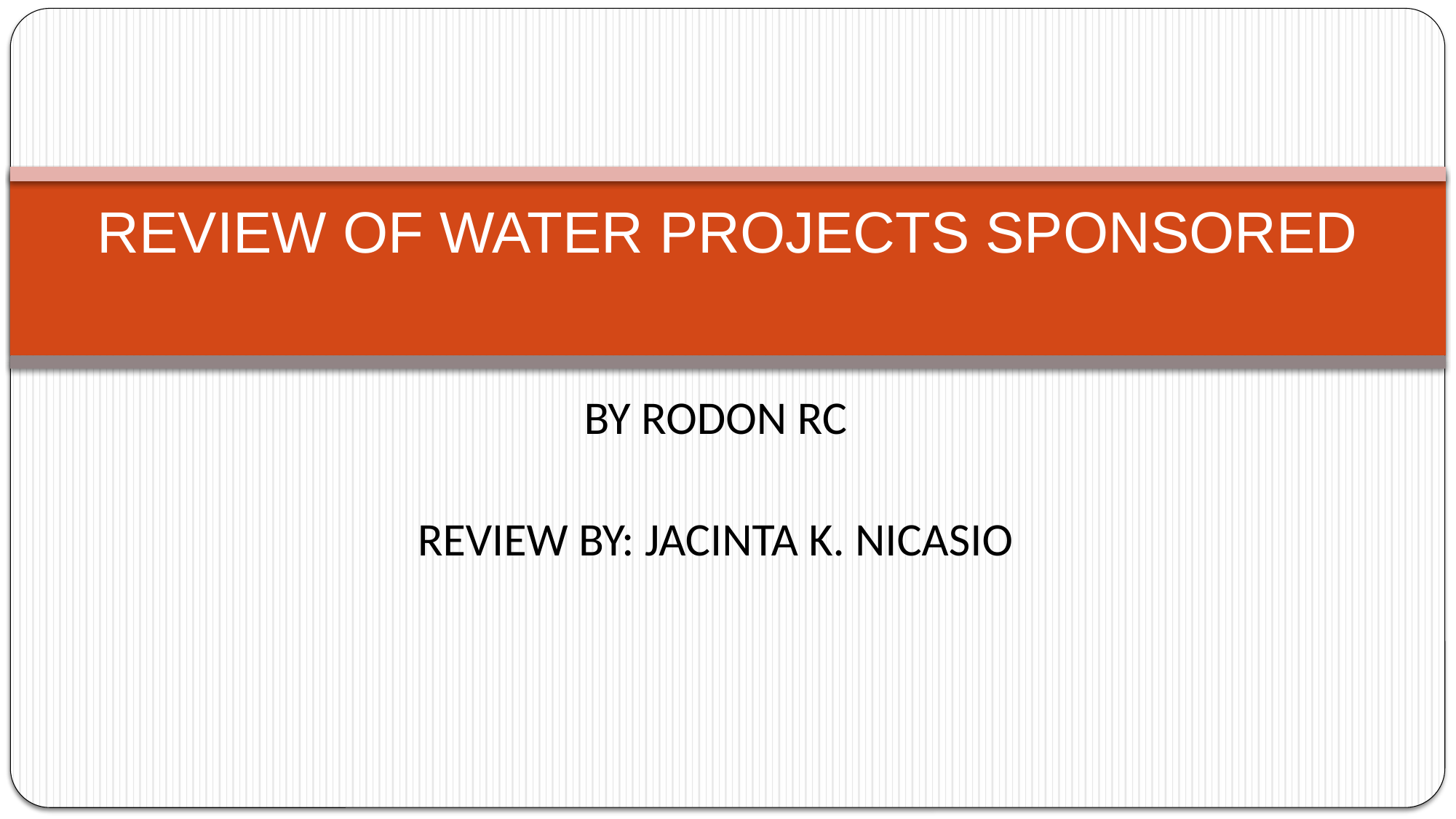

# REVIEW OF WATER PROJECTS SPONSORED
BY RODON RC

REVIEW BY: JACINTA K. NICASIO